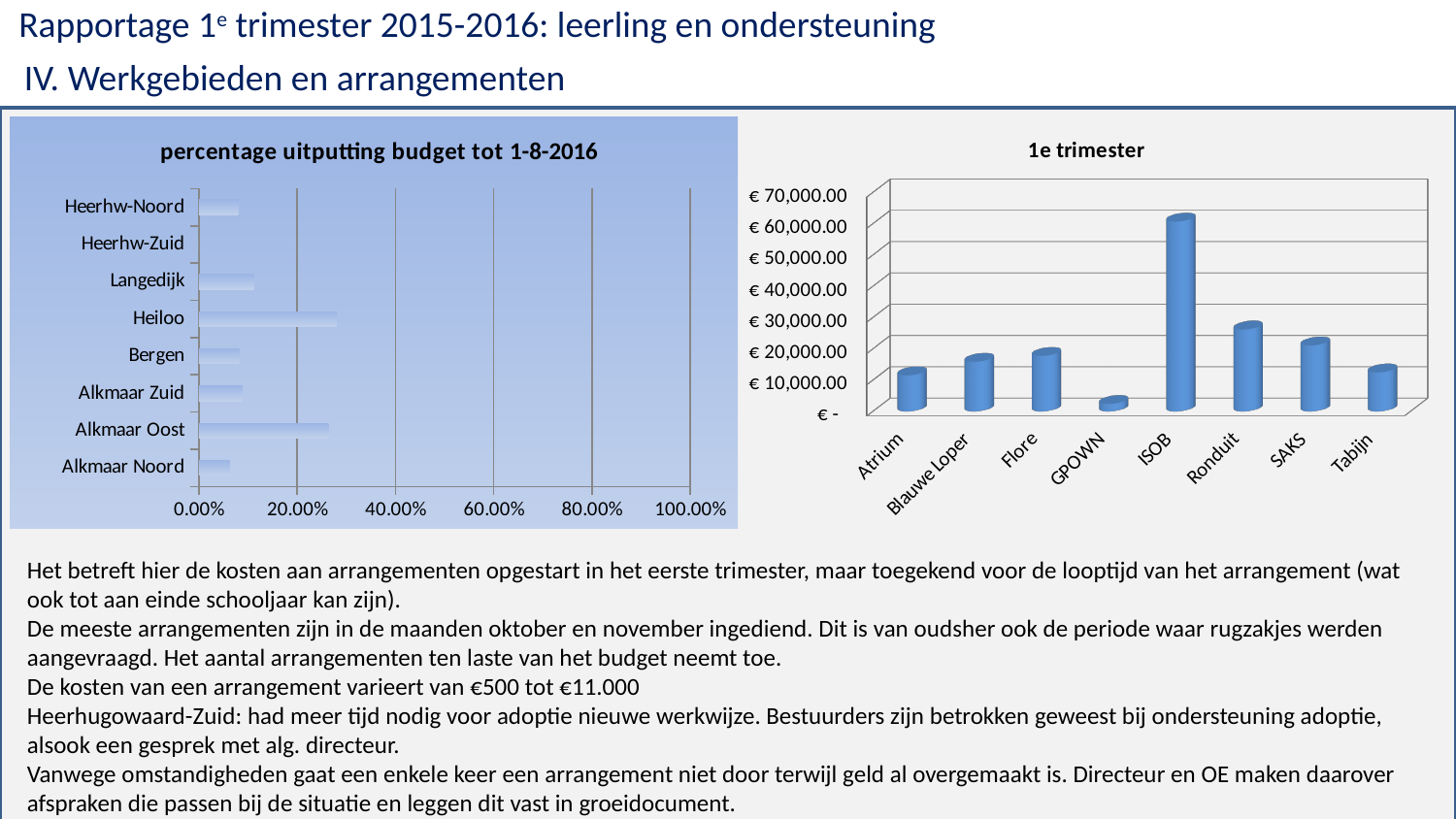

Rapportage 1e trimester 2015-2016: leerling en ondersteuning
IV. Werkgebieden en arrangementen

### Chart: percentage uitputting budget tot 1-8-2016

| Category |  |
|---|---|
| Alkmaar Noord | 0.06320663982893997 |
| Alkmaar Oost | 0.26368385698638436 |
| Alkmaar Zuid | 0.08822633040383261 |
| Bergen | 0.08157857648487023 |
| Heiloo | 0.28061845751209524 |
| Langedijk | 0.1112158991214715 |
| Heerhw-Zuid | 0.0 |
| Heerhw-Noord | 0.07973114062419119 |

[unsupported chart]

Het betreft hier de kosten aan arrangementen opgestart in het eerste trimester, maar toegekend voor de looptijd van het arrangement (wat ook tot aan einde schooljaar kan zijn).
De meeste arrangementen zijn in de maanden oktober en november ingediend. Dit is van oudsher ook de periode waar rugzakjes werden aangevraagd. Het aantal arrangementen ten laste van het budget neemt toe.
De kosten van een arrangement varieert van €500 tot €11.000
Heerhugowaard-Zuid: had meer tijd nodig voor adoptie nieuwe werkwijze. Bestuurders zijn betrokken geweest bij ondersteuning adoptie, alsook een gesprek met alg. directeur.
Vanwege omstandigheden gaat een enkele keer een arrangement niet door terwijl geld al overgemaakt is. Directeur en OE maken daarover afspraken die passen bij de situatie en leggen dit vast in groeidocument.
2e trimesterrapportage
18 juni 2015